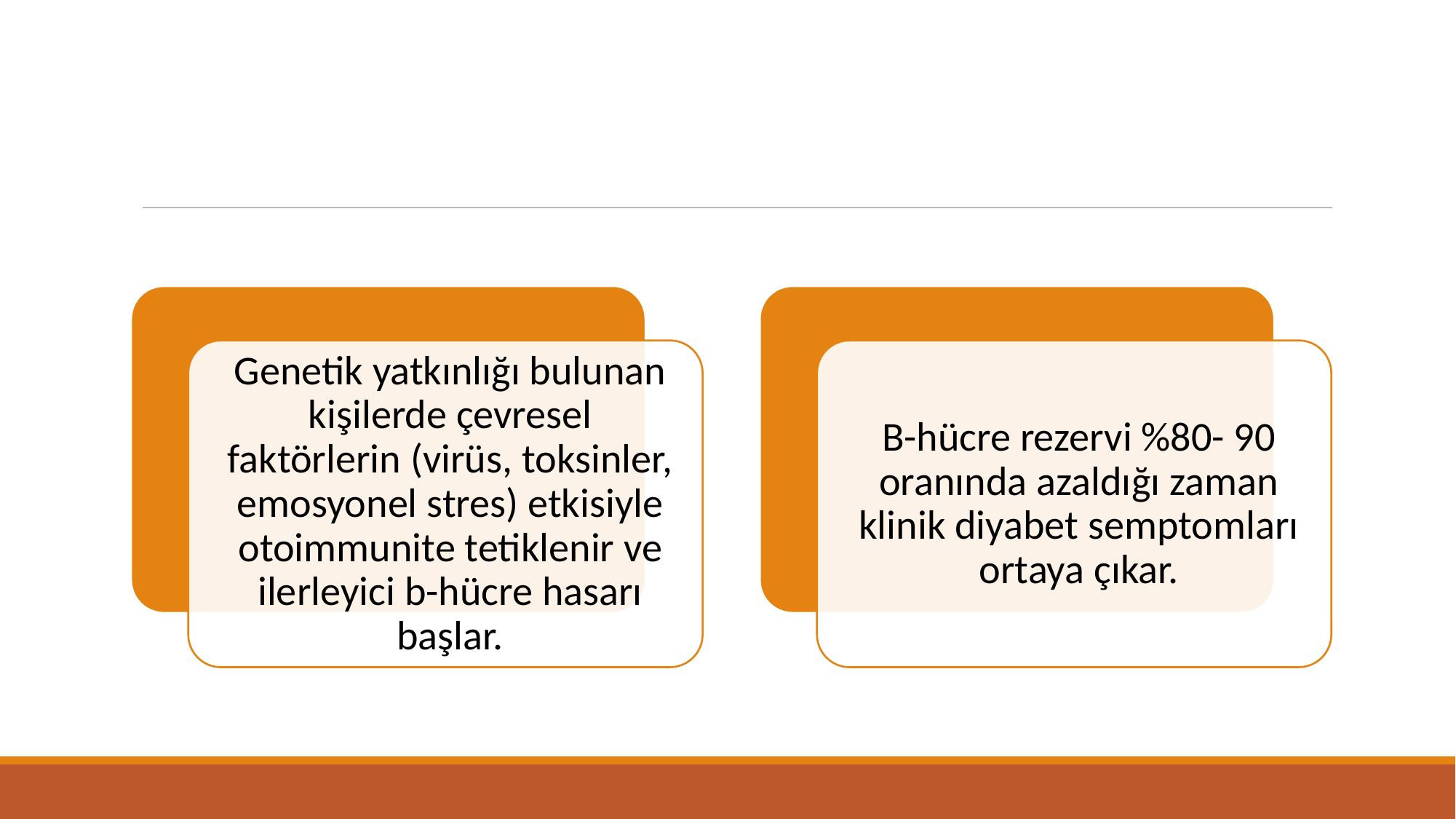

#
Genetik yatkınlığı bulunan kişilerde çevresel faktörlerin (virüs, toksinler, emosyonel stres) etkisiyle otoimmunite tetiklenir ve ilerleyici b-hücre hasarı başlar.
B-hücre rezervi %80- 90 oranında azaldığı zaman klinik diyabet semptomları ortaya çıkar.